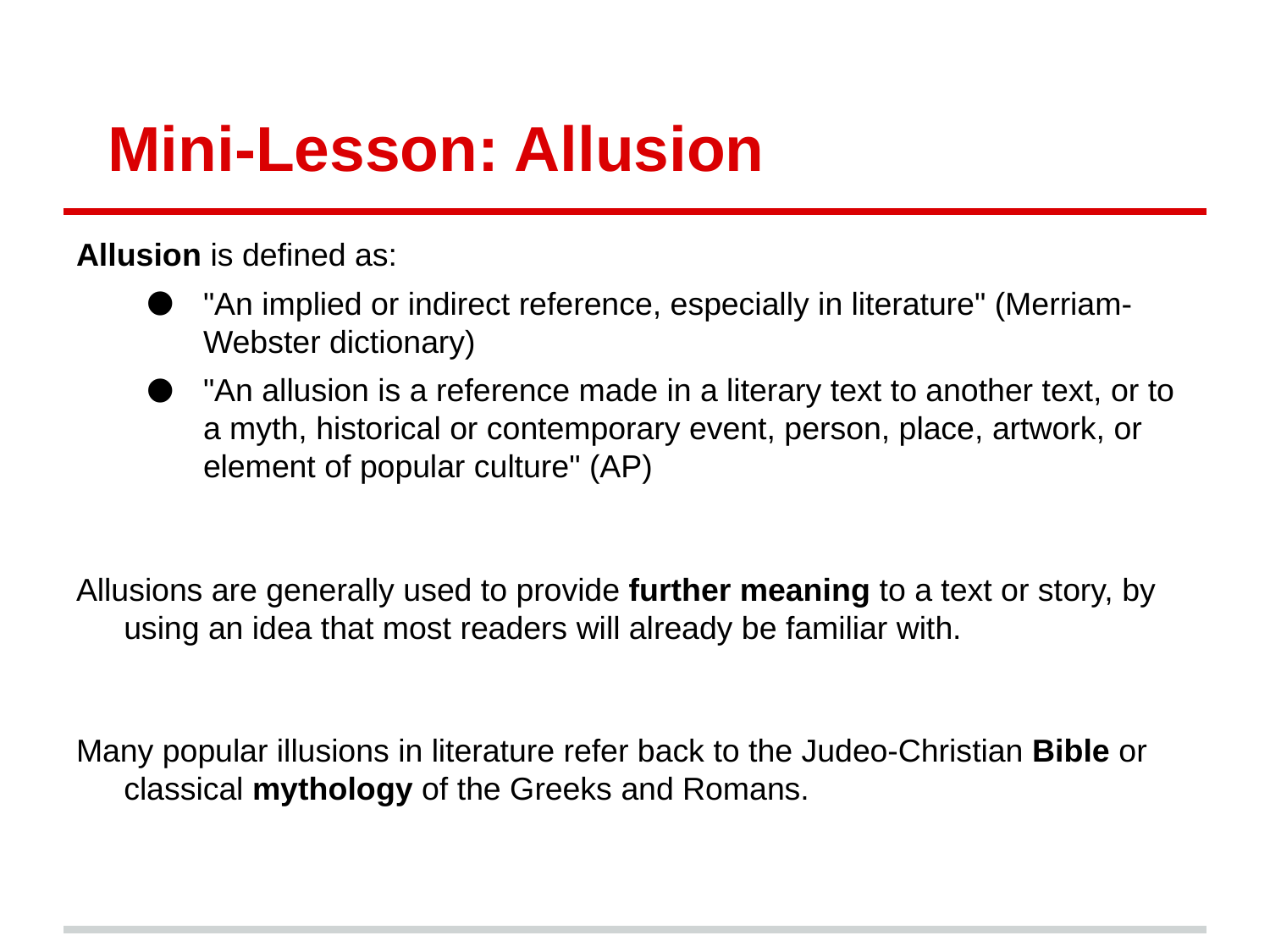

# Mini-Lesson: Allusion
Allusion is defined as:
"An implied or indirect reference, especially in literature" (Merriam-Webster dictionary)
"An allusion is a reference made in a literary text to another text, or to a myth, historical or contemporary event, person, place, artwork, or element of popular culture" (AP)

Allusions are generally used to provide further meaning to a text or story, by using an idea that most readers will already be familiar with.

Many popular illusions in literature refer back to the Judeo-Christian Bible or classical mythology of the Greeks and Romans.